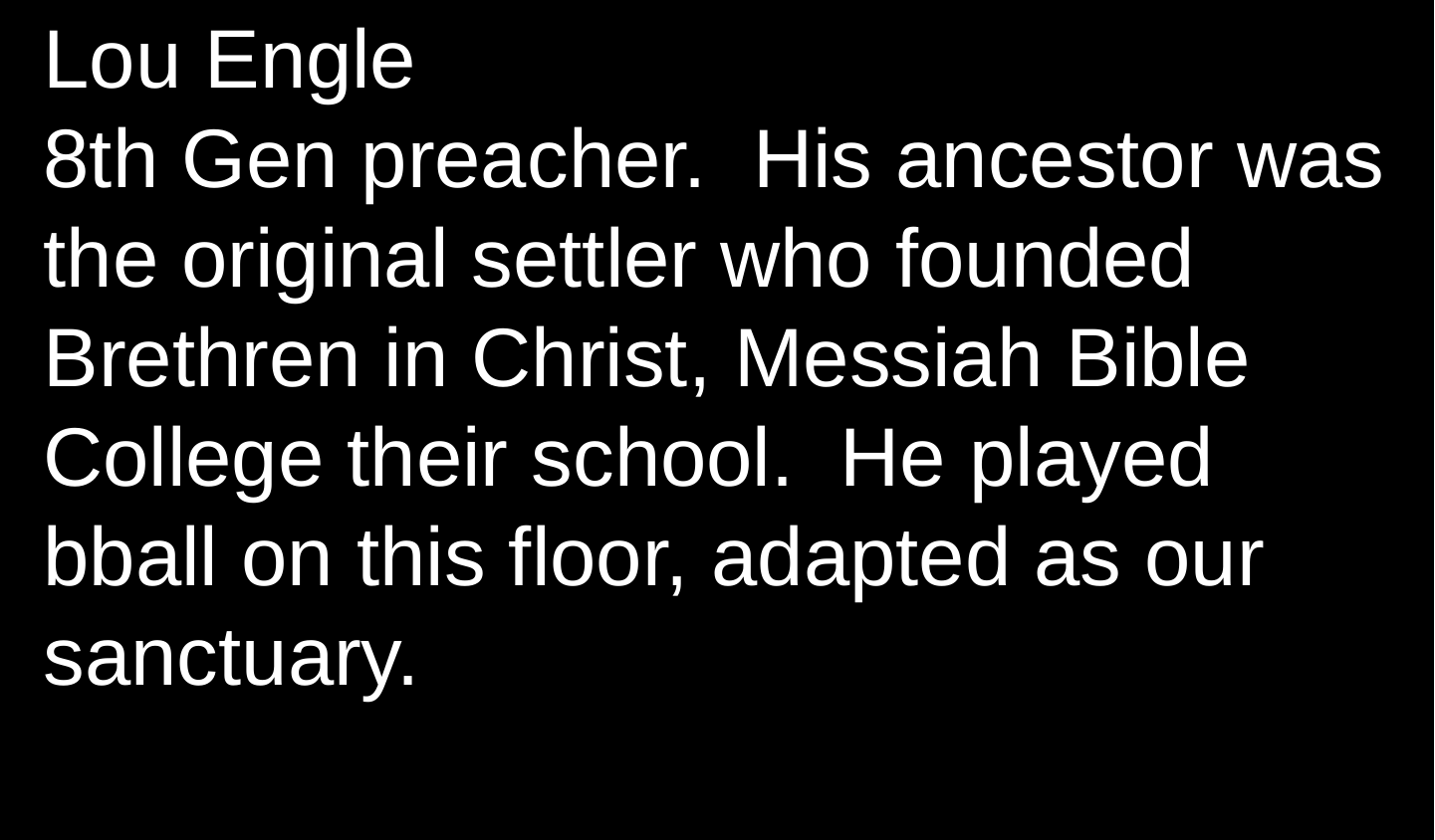

Lou Engle
8th Gen preacher.  His ancestor was the original settler who founded Brethren in Christ, Messiah Bible College their school.  He played bball on this floor, adapted as our sanctuary.